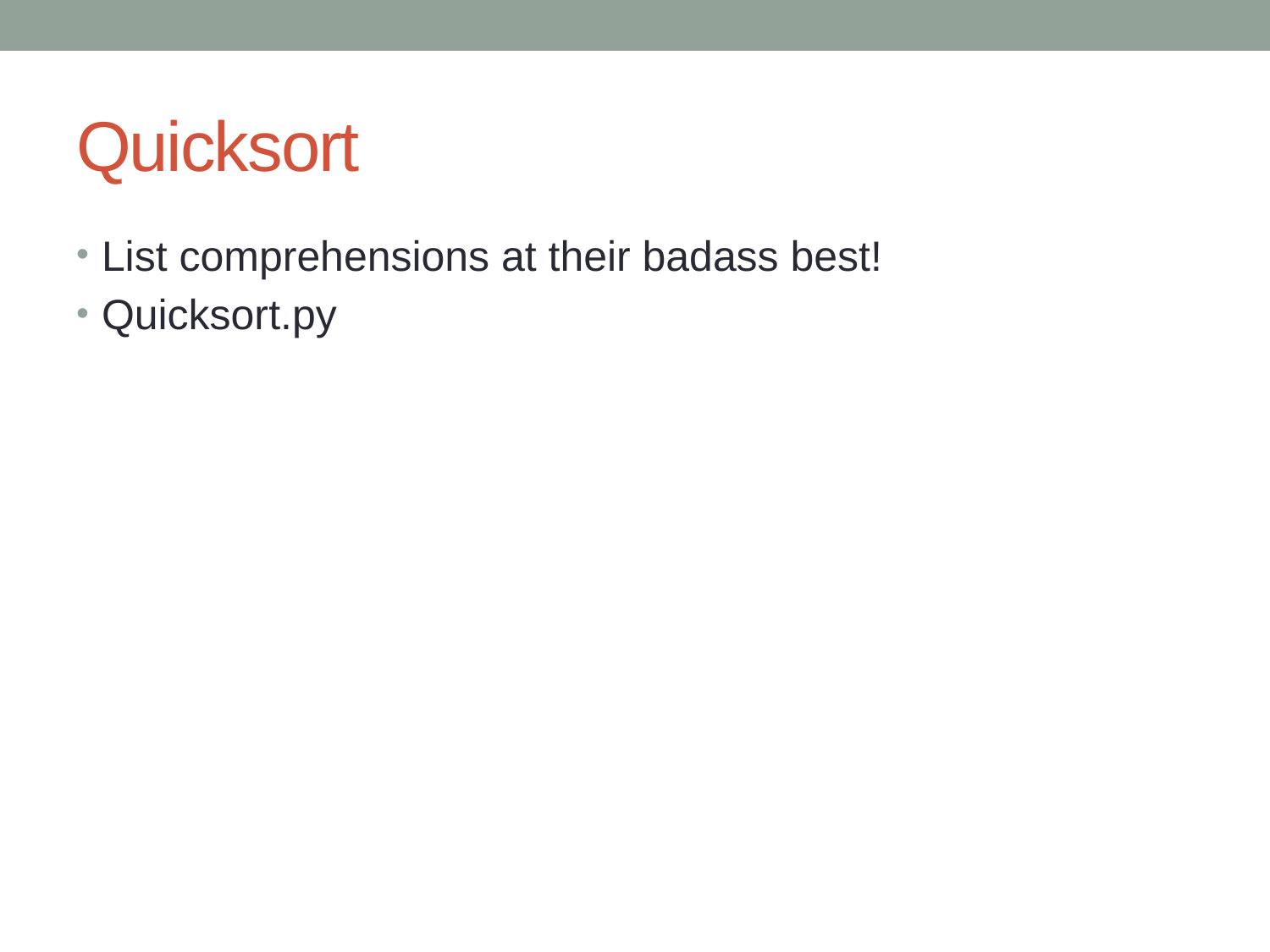

# Quicksort
List comprehensions at their badass best!
Quicksort.py